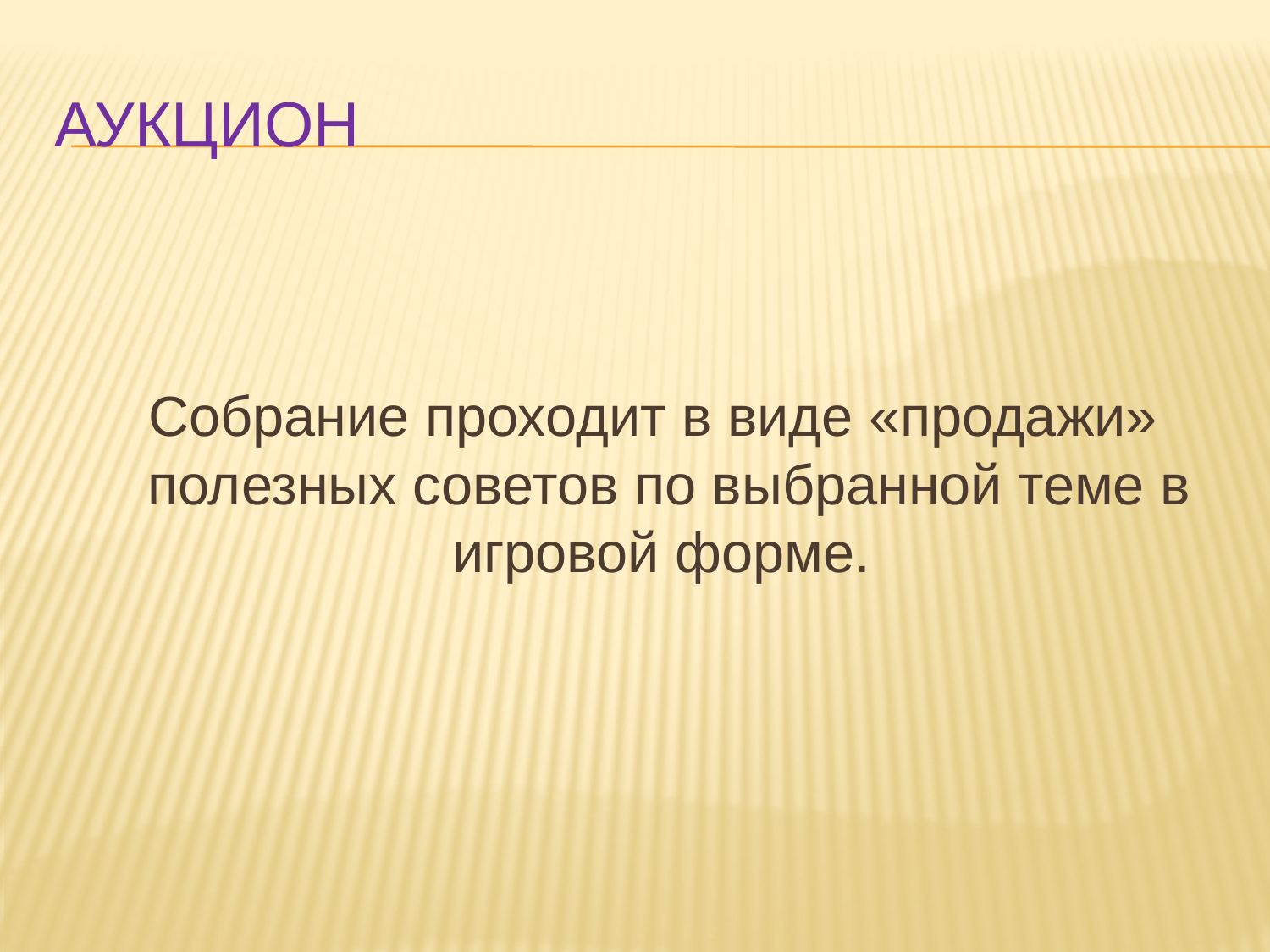

# Аукцион

 Собрание проходит в виде «продажи» полезных советов по выбранной теме в игровой форме.